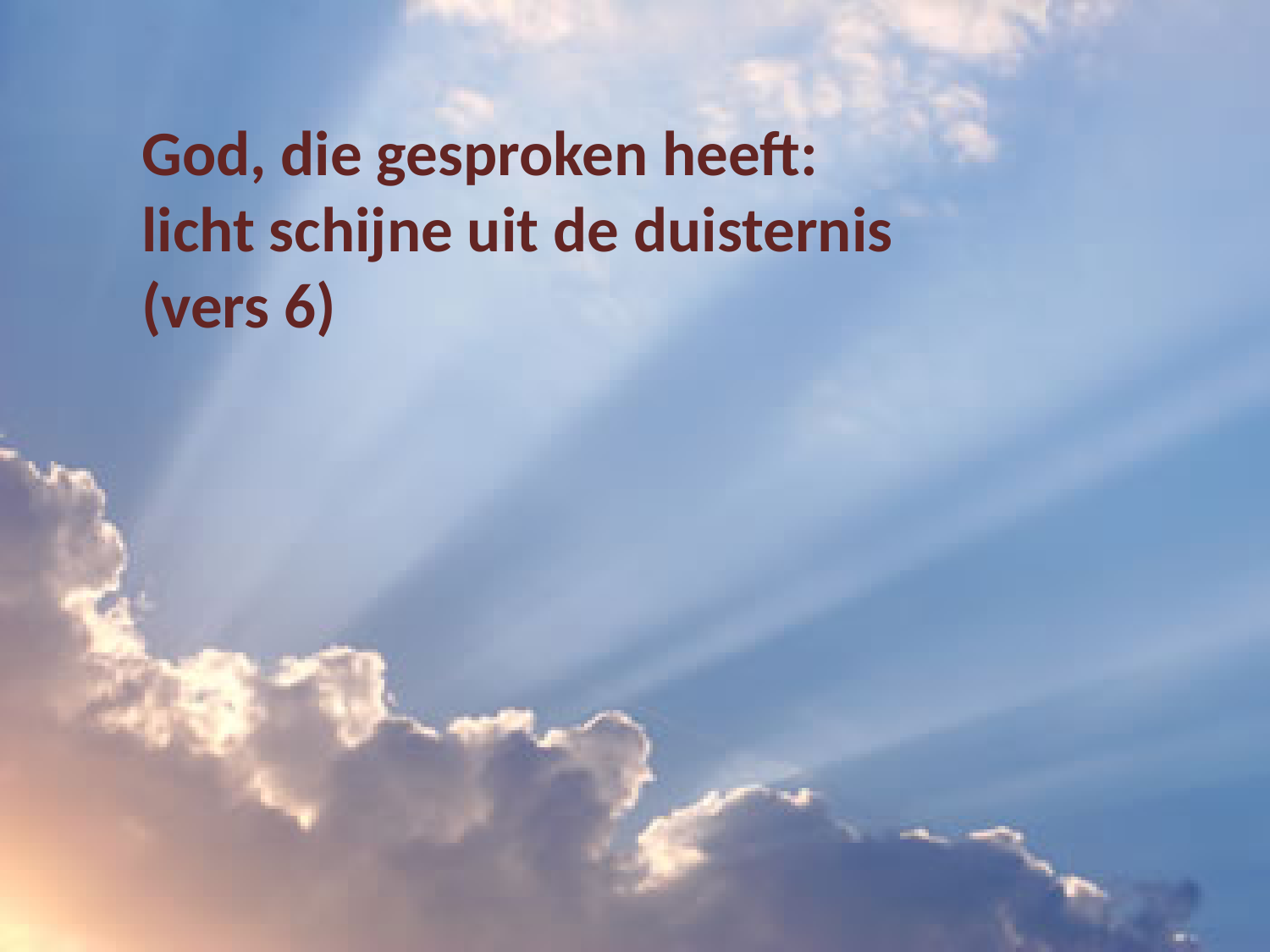

God, die gesproken heeft:
licht schijne uit de duisternis
(vers 6)